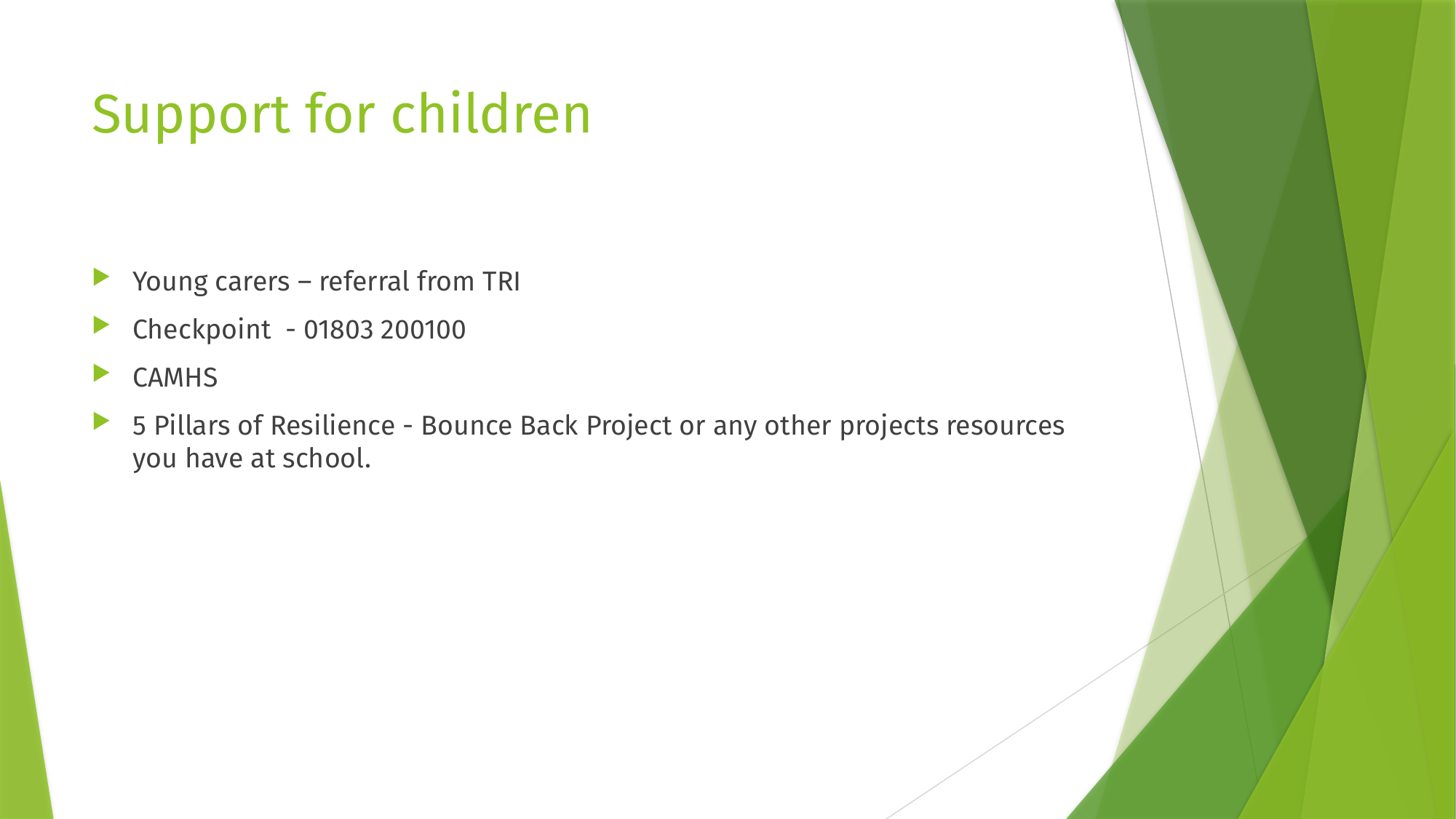

# Support for children
Young carers – referral from TRI
Checkpoint  - 01803 200100
CAMHS
5 Pillars of Resilience - Bounce Back Project or any other projects resources you have at school.